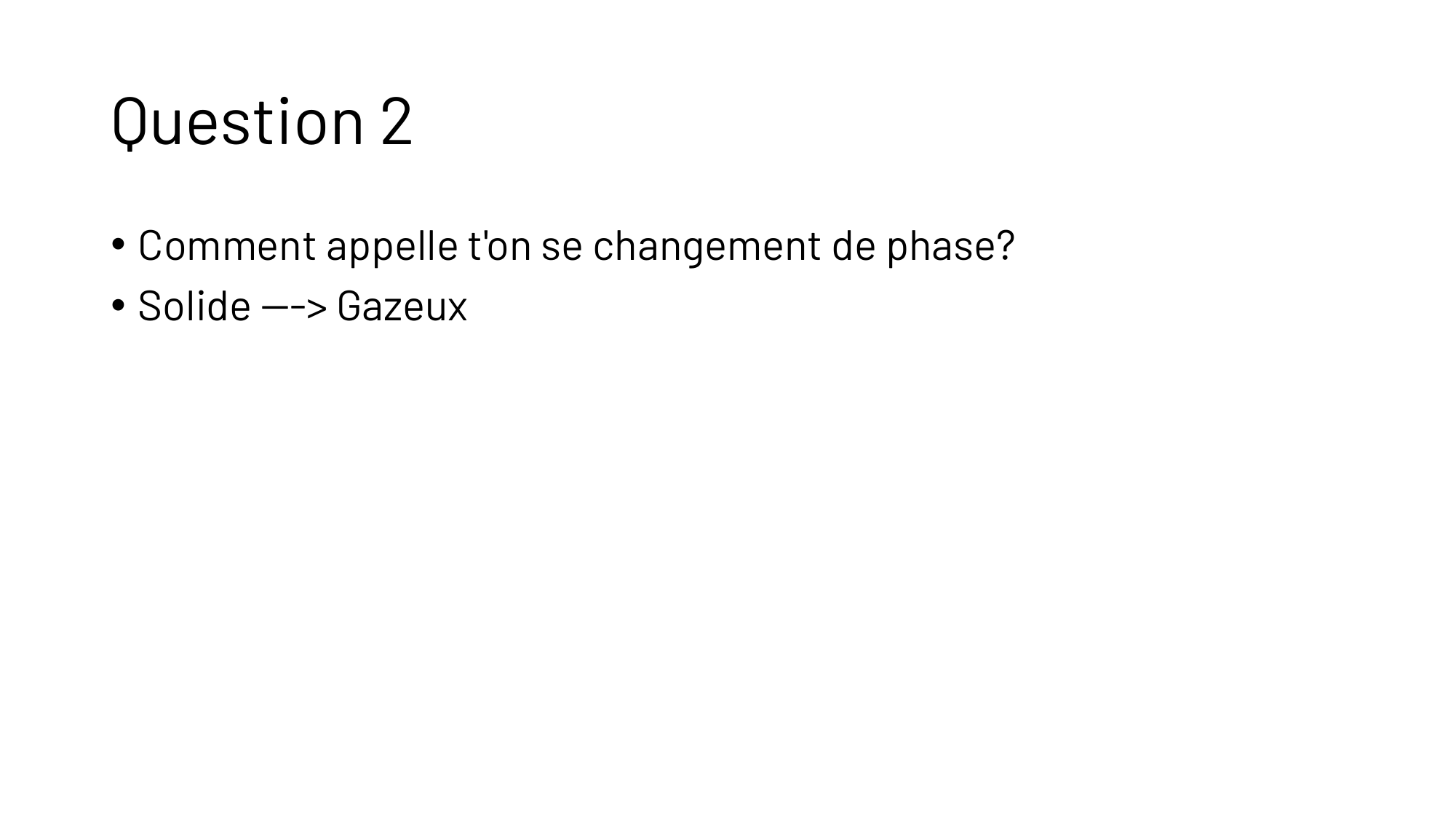

# Question 2
Comment appelle t'on se changement de phase?
Solide ---> Gazeux